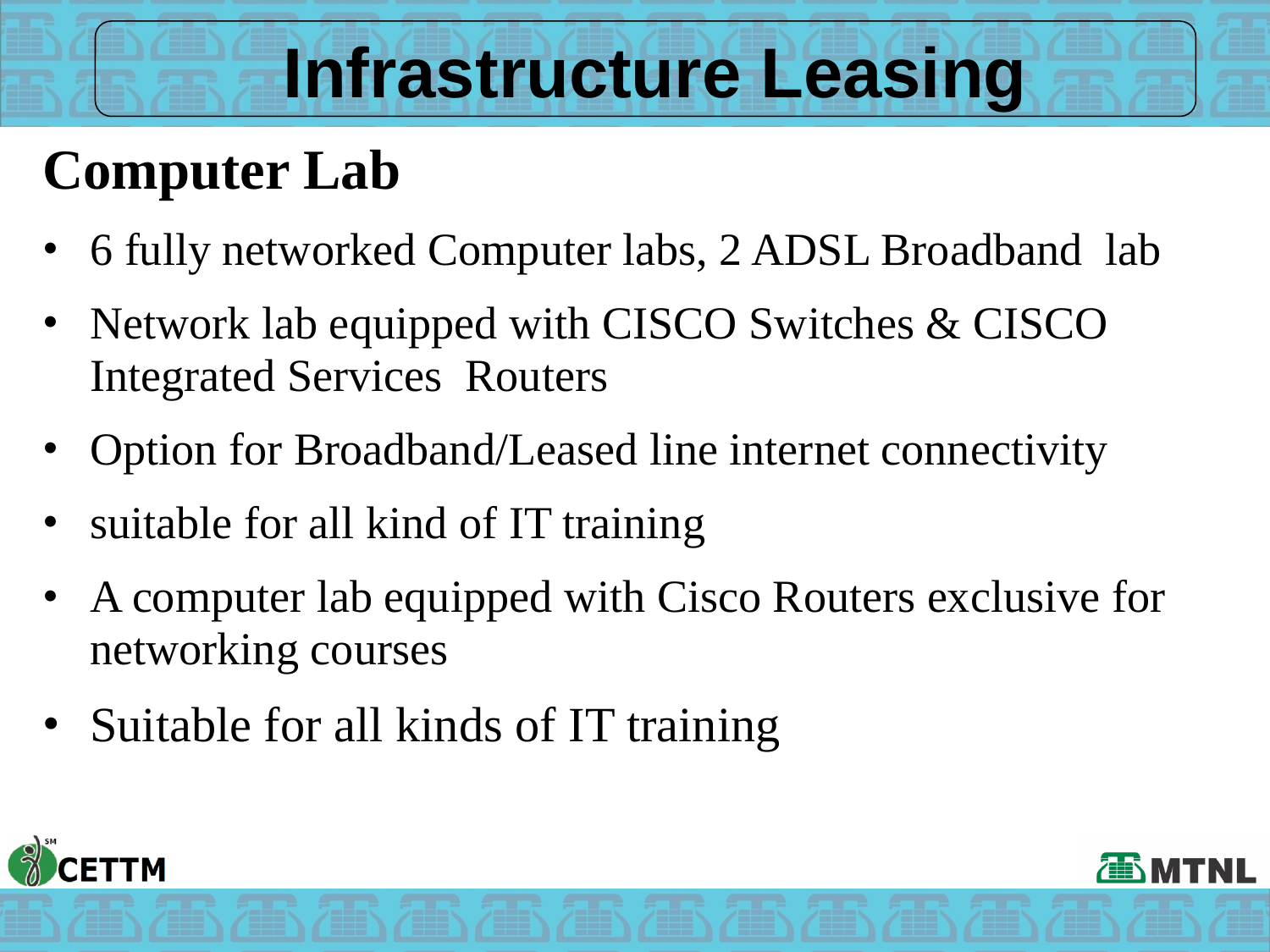

Infrastructure Leasing
Computer Lab
6 fully networked Computer labs, 2 ADSL Broadband  lab
Network lab equipped with CISCO Switches & CISCO Integrated Services  Routers
Option for Broadband/Leased line internet connectivity
suitable for all kind of IT training
A computer lab equipped with Cisco Routers exclusive for networking courses
Suitable for all kinds of IT training